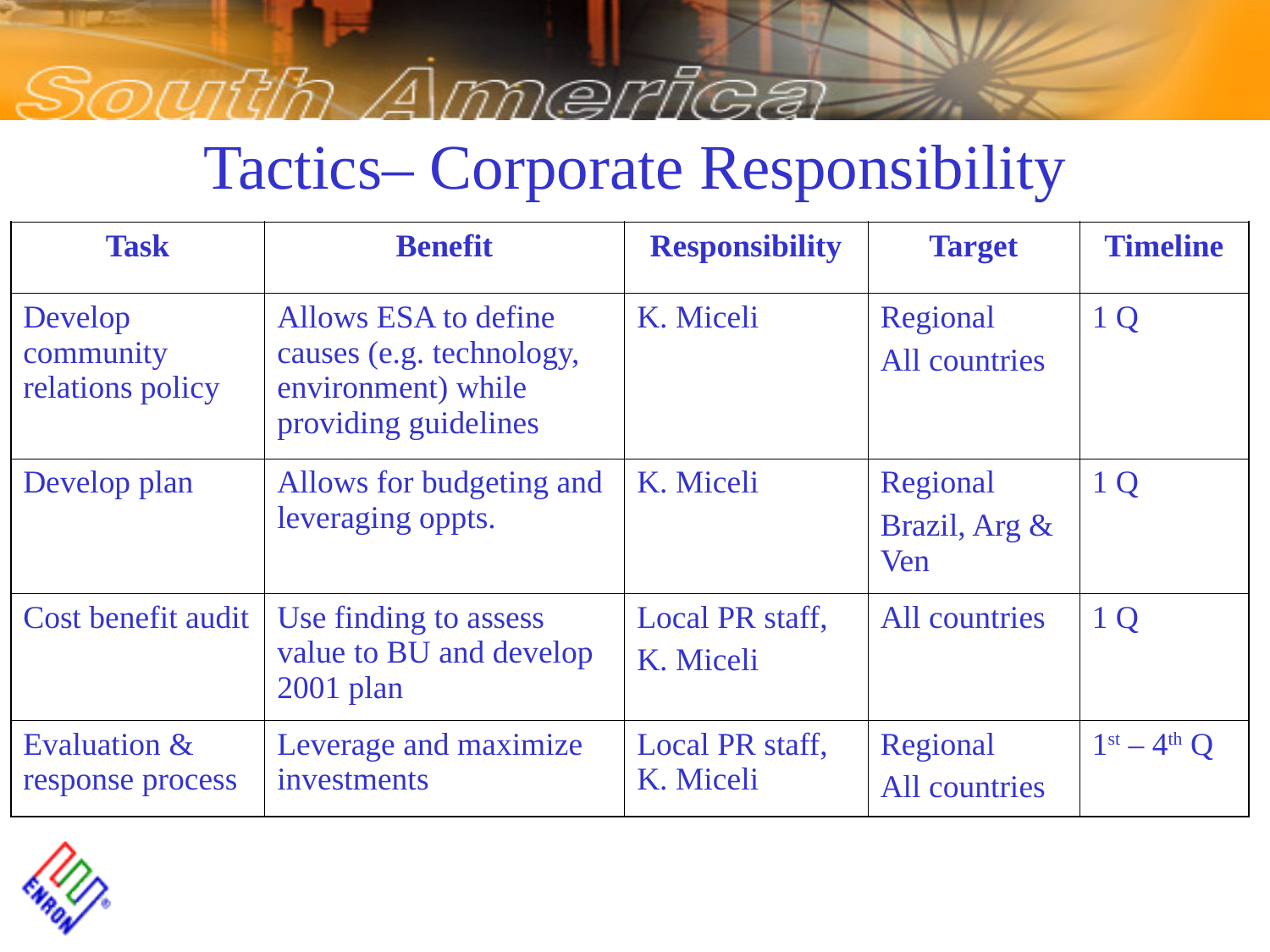

# Tactics– Corporate Responsibility
| Task | Benefit | Responsibility | Target | Timeline |
| --- | --- | --- | --- | --- |
| Develop community relations policy | Allows ESA to define causes (e.g. technology, environment) while providing guidelines | K. Miceli | Regional All countries | 1 Q |
| Develop plan | Allows for budgeting and leveraging oppts. | K. Miceli | Regional Brazil, Arg & Ven | 1 Q |
| Cost benefit audit | Use finding to assess value to BU and develop 2001 plan | Local PR staff, K. Miceli | All countries | 1 Q |
| Evaluation & response process | Leverage and maximize investments | Local PR staff, K. Miceli | Regional All countries | 1st – 4th Q |